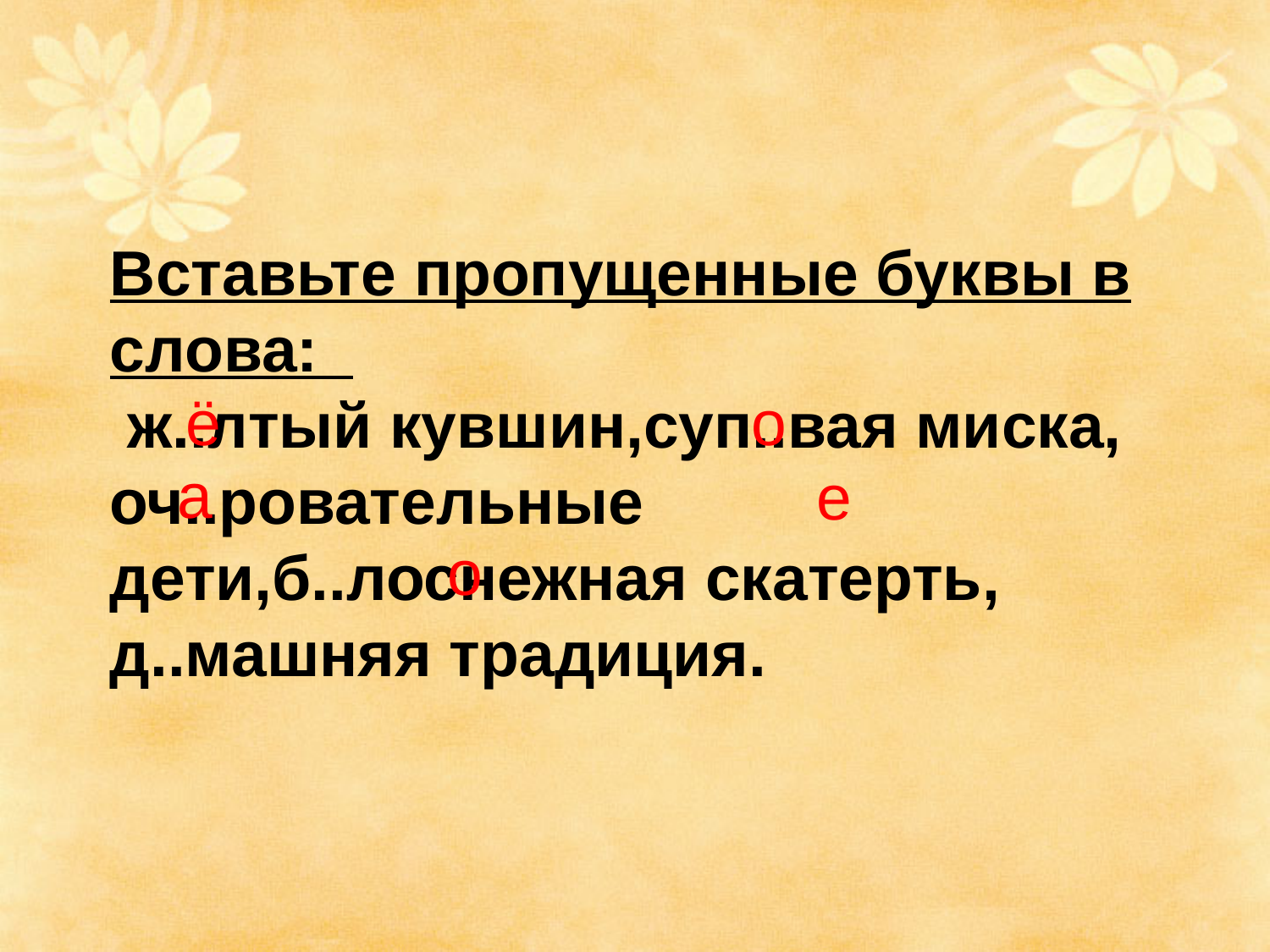

Вставьте пропущенные буквы в слова:
 ж..лтый кувшин,суп..вая миска, оч..ровательные дети,б..лоснежная скатерть, д..машняя традиция.
ё
о
а
е
о